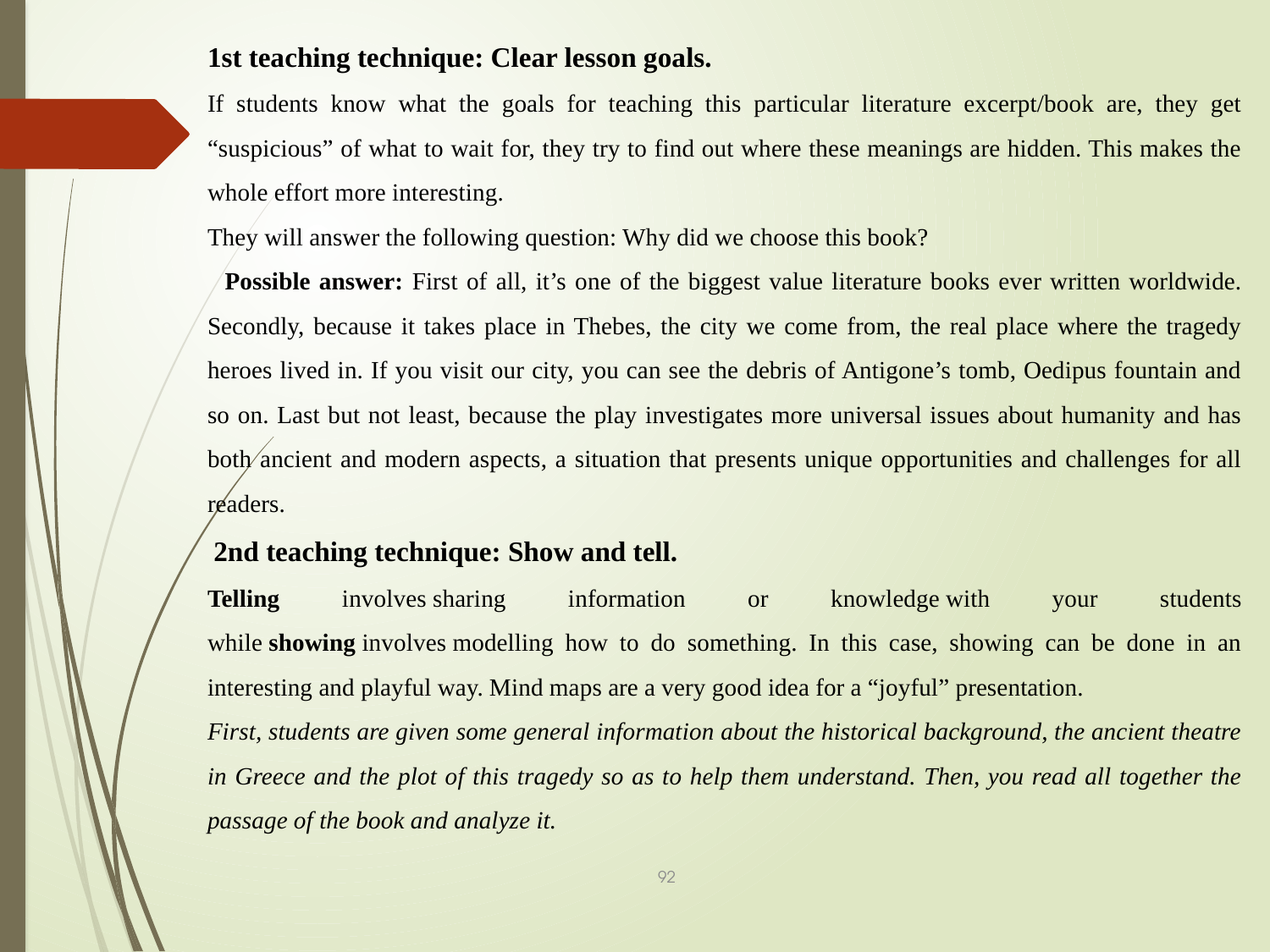

1st teaching technique: Clear lesson goals.
If students know what the goals for teaching this particular literature excerpt/book are, they get “suspicious” of what to wait for, they try to find out where these meanings are hidden. This makes the whole effort more interesting.
They will answer the following question: Why did we choose this book?
  Possible answer: First of all, it’s one of the biggest value literature books ever written worldwide. Secondly, because it takes place in Thebes, the city we come from, the real place where the tragedy heroes lived in. If you visit our city, you can see the debris of Antigone’s tomb, Oedipus fountain and so on. Last but not least, because the play investigates more universal issues about humanity and has both ancient and modern aspects, a situation that presents unique opportunities and challenges for all readers.
 2nd teaching technique: Show and tell.
Telling involves sharing information or knowledge with your students while showing involves modelling how to do something. In this case, showing can be done in an interesting and playful way. Mind maps are a very good idea for a “joyful” presentation.
First, students are given some general information about the historical background, the ancient theatre in Greece and the plot of this tragedy so as to help them understand. Then, you read all together the passage of the book and analyze it.
92